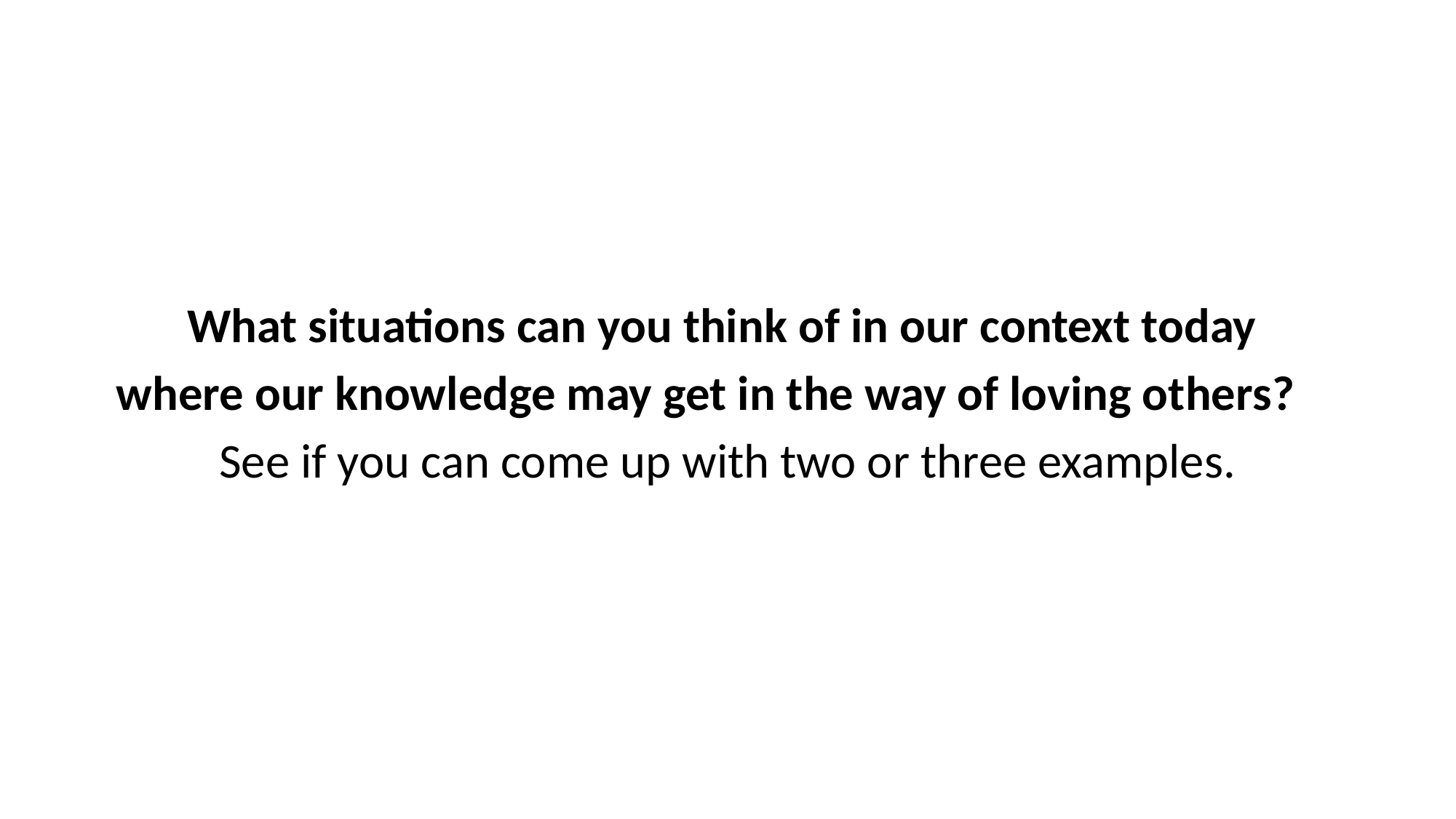

What situations can you think of in our context today
where our knowledge may get in the way of loving others?
See if you can come up with two or three examples.